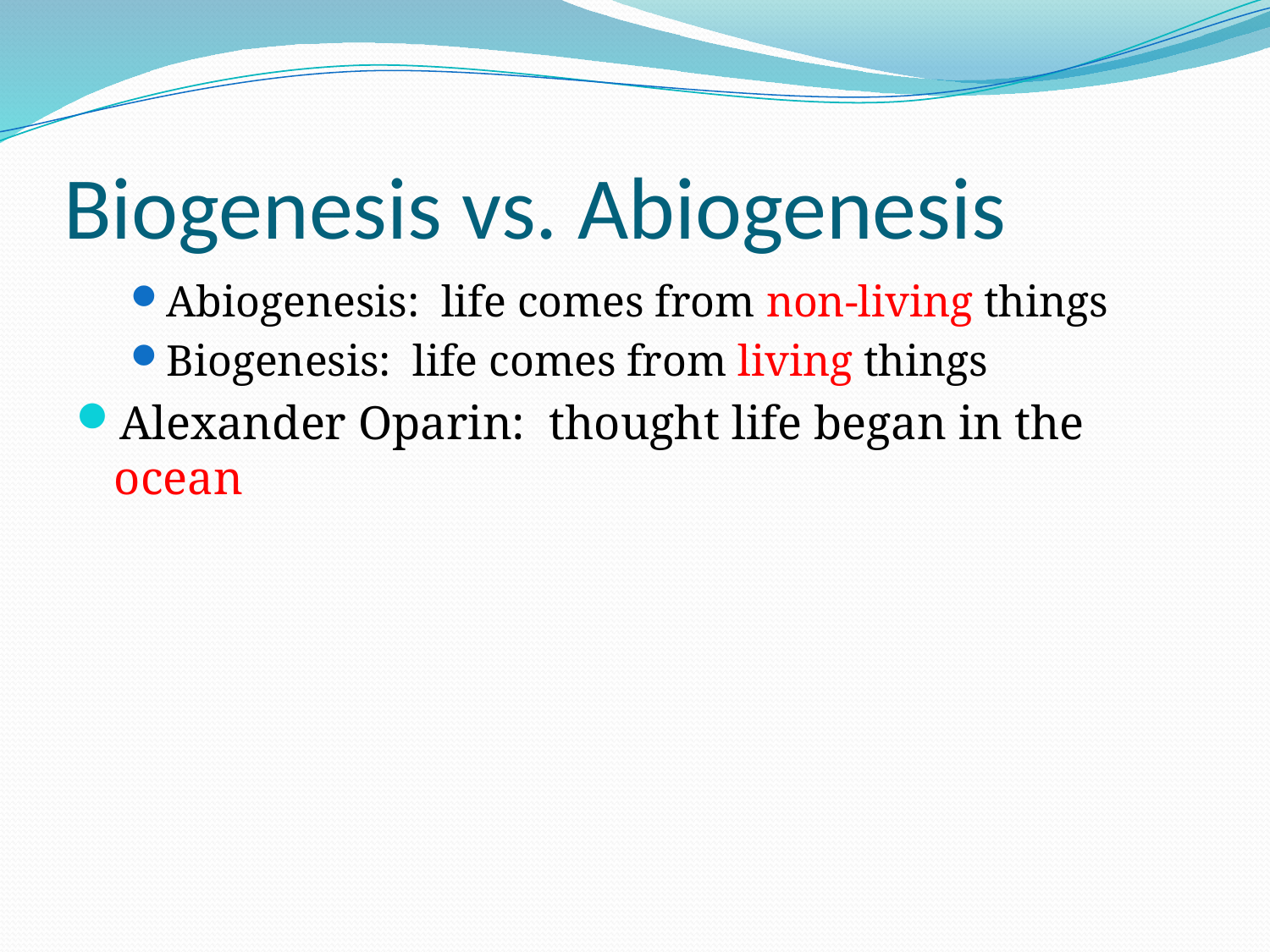

# Biogenesis vs. Abiogenesis
Abiogenesis:  life comes from non-living things
Biogenesis:  life comes from living things
Alexander Oparin:  thought life began in the ocean